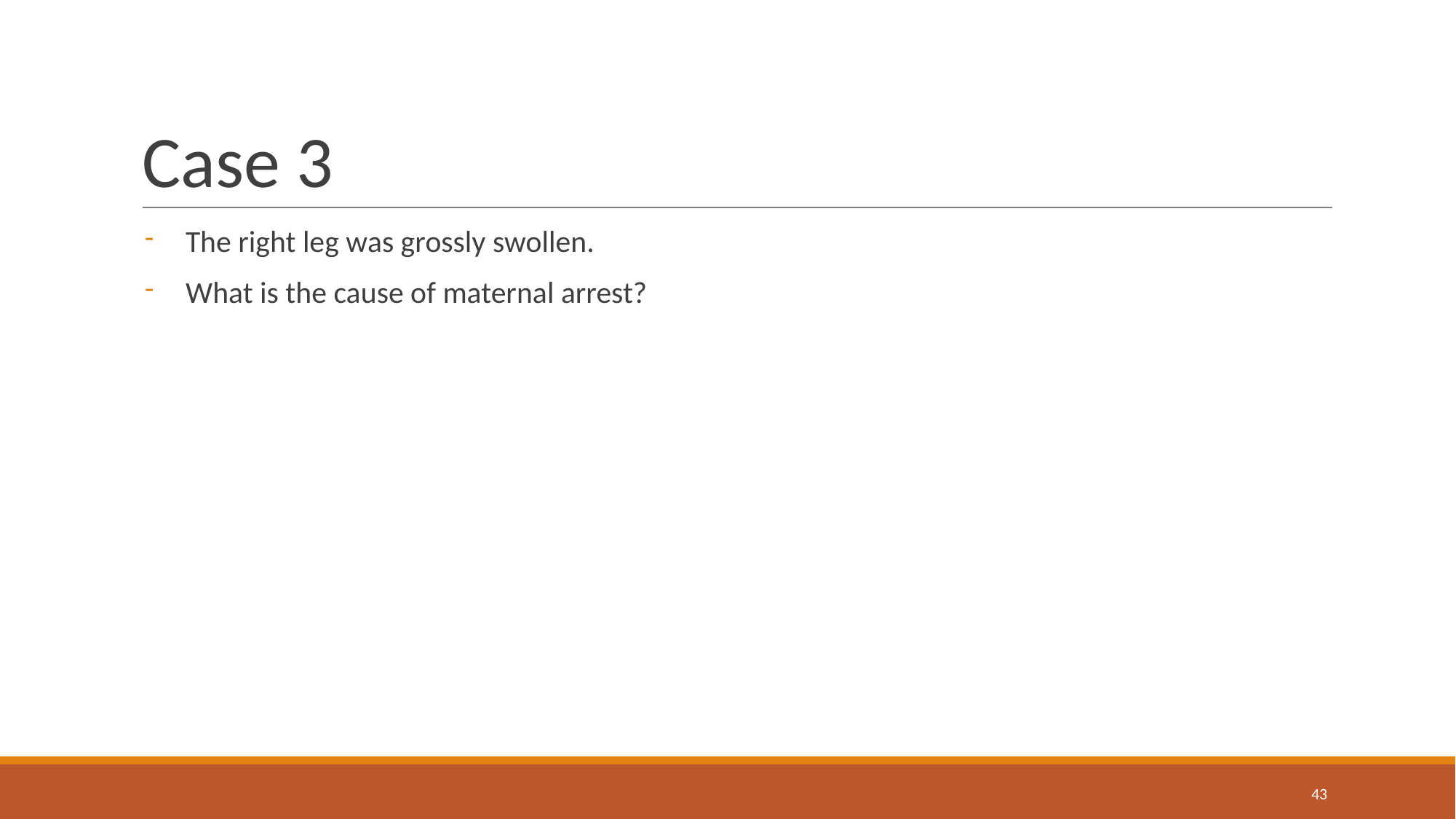

# Case 3
The right leg was grossly swollen.
What is the cause of maternal arrest?
43